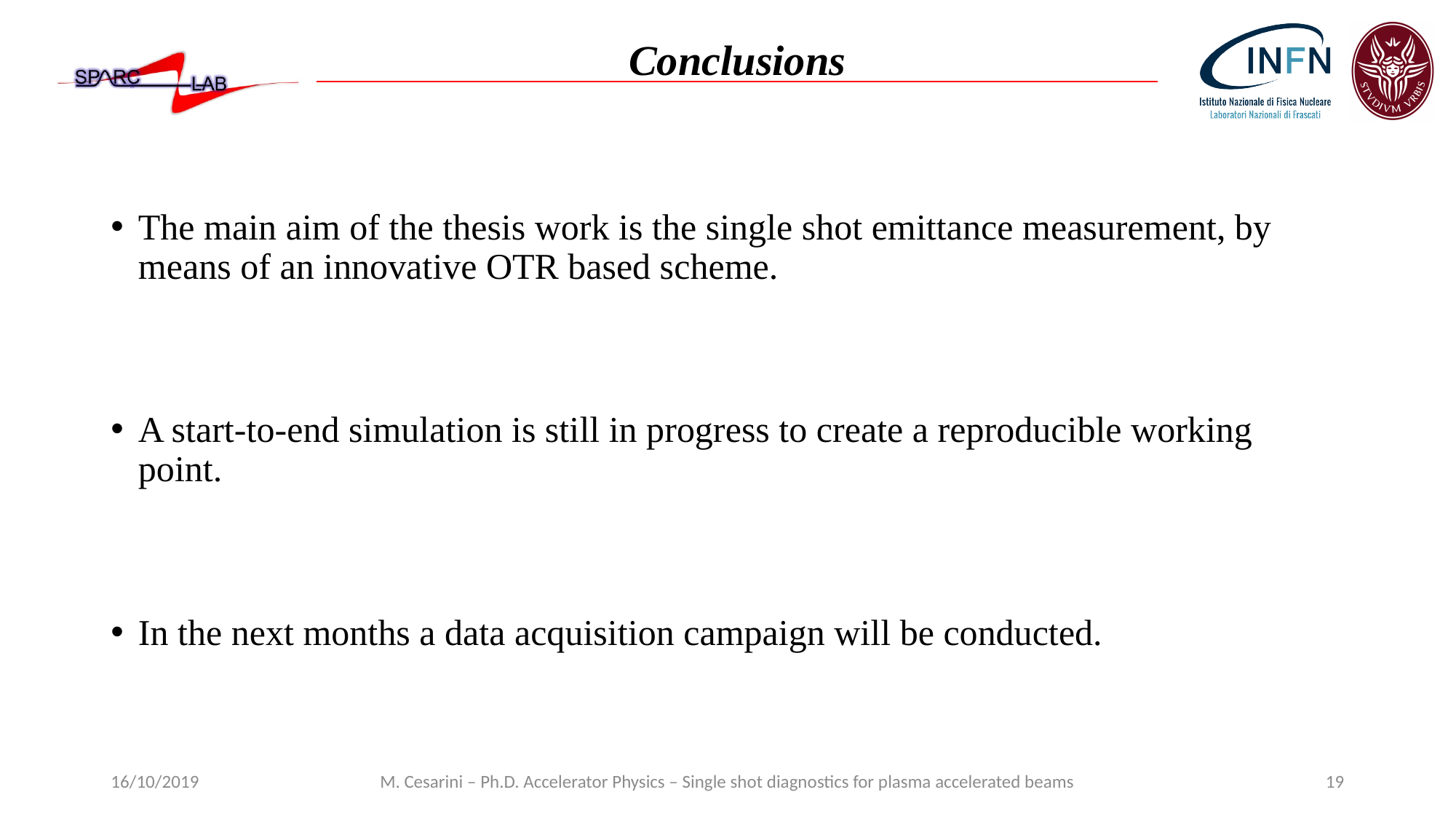

Conclusions

The main aim of the thesis work is the single shot emittance measurement, by means of an innovative OTR based scheme.

A start-to-end simulation is still in progress to create a reproducible working point.

In the next months a data acquisition campaign will be conducted.

16/10/2019
M. Cesarini – Ph.D. Accelerator Physics – Single shot diagnostics for plasma accelerated beams
19